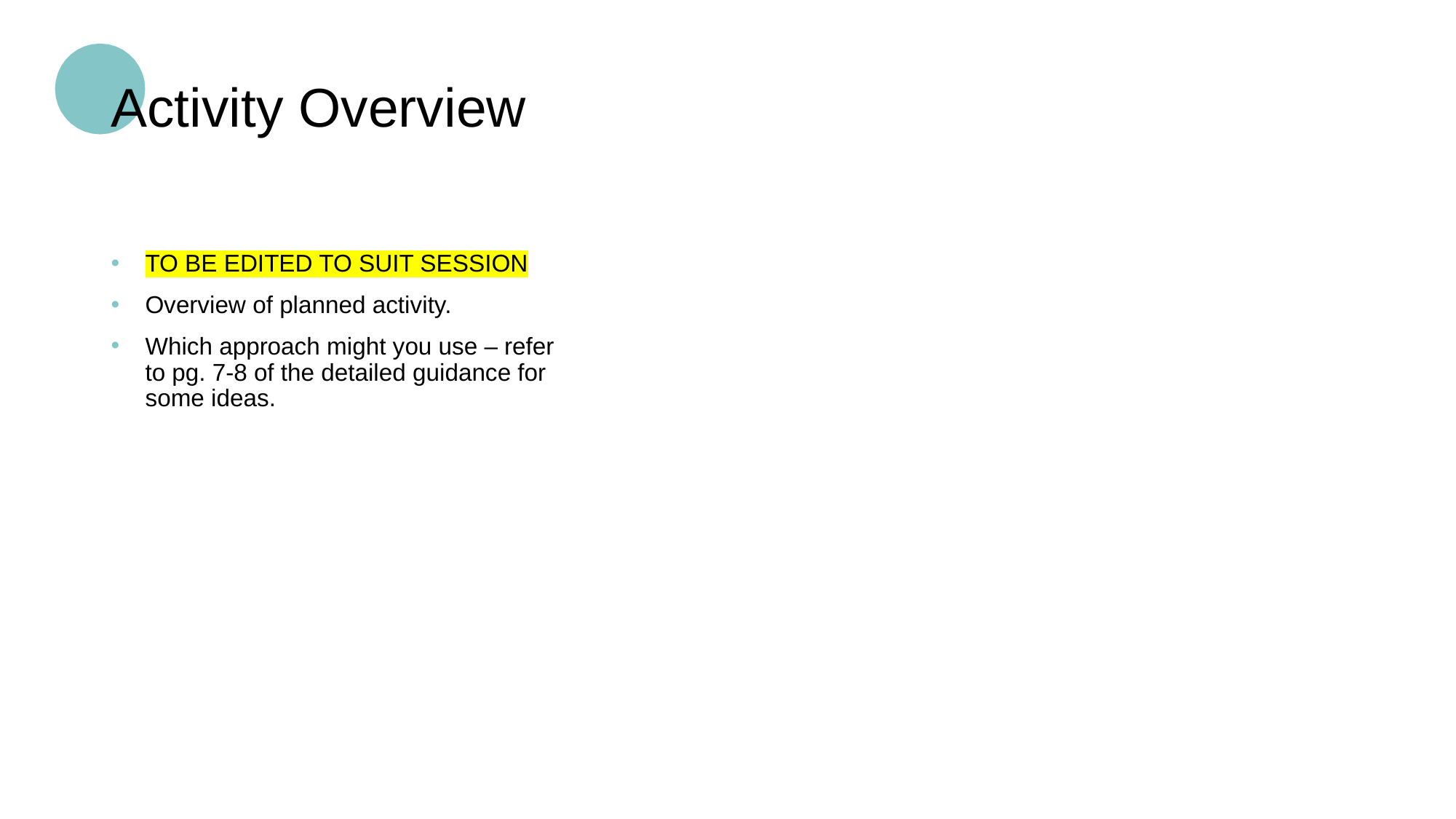

Activity Overview
TO BE EDITED TO SUIT SESSION
Overview of planned activity.
Which approach might you use – refer to pg. 7-8 of the detailed guidance for some ideas.